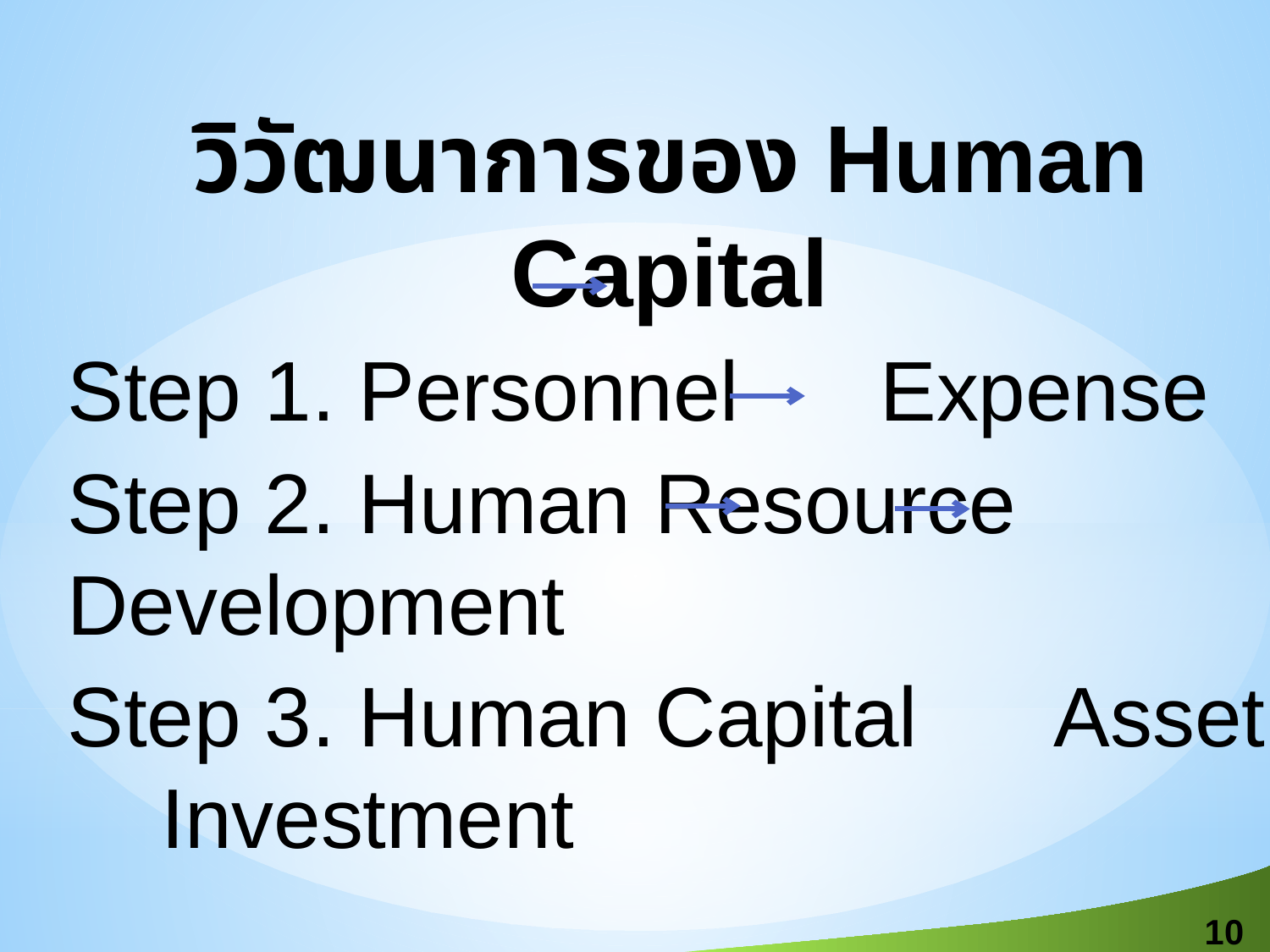

วิวัฒนาการของ Human Capital
Step 1. Personnel      Expense
Step 2. Human Resource       Development
Step 3. Human Capital      Asset     Investment

10